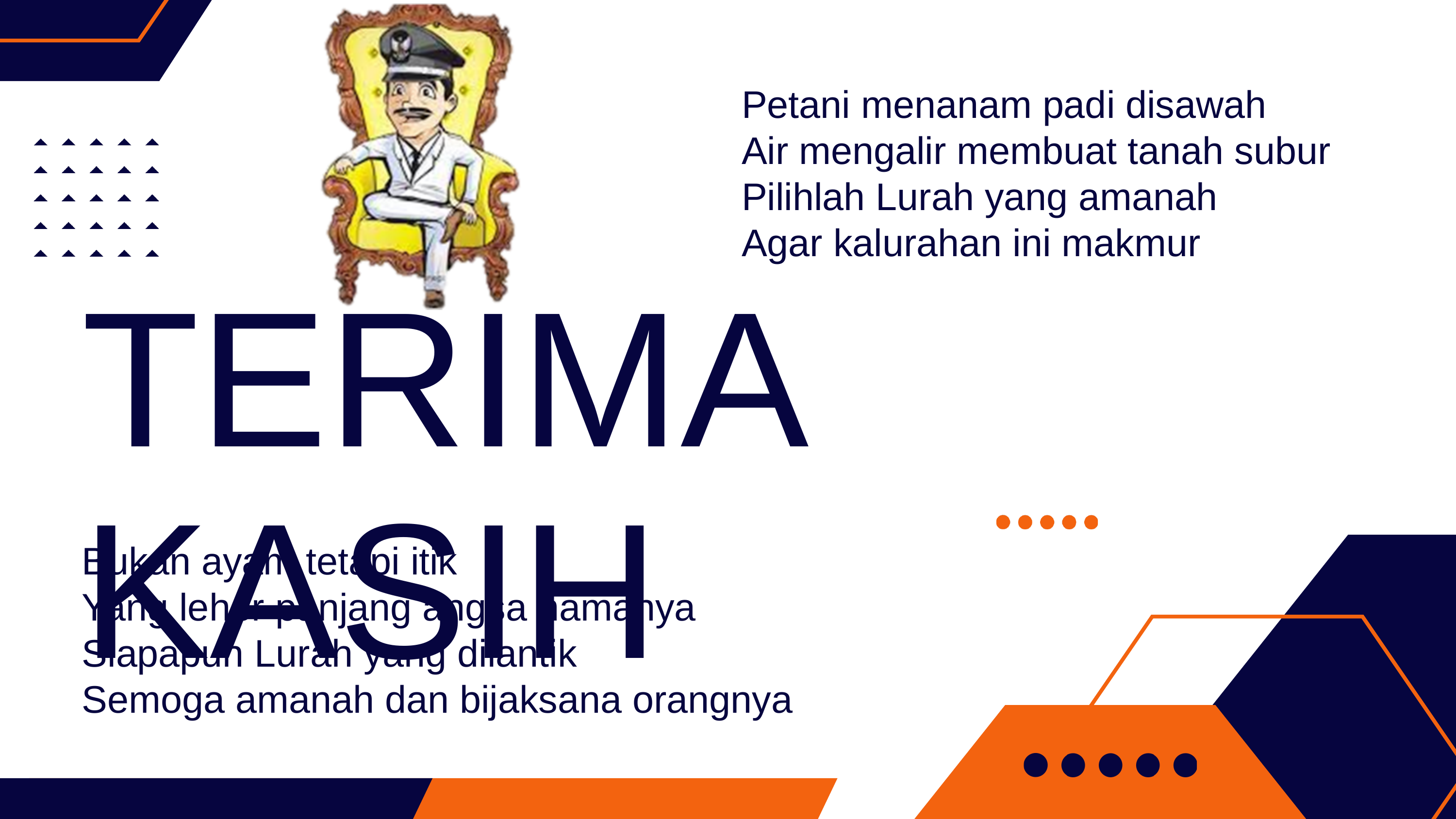

Petani menanam padi disawah
Air mengalir membuat tanah subur
Pilihlah Lurah yang amanah
Agar kalurahan ini makmur

TERIMA KASIH

Bukan ayam tetapi itik
Yang leher panjang angsa namanya
Siapapun Lurah yang dilantik
Semoga amanah dan bijaksana orangnya